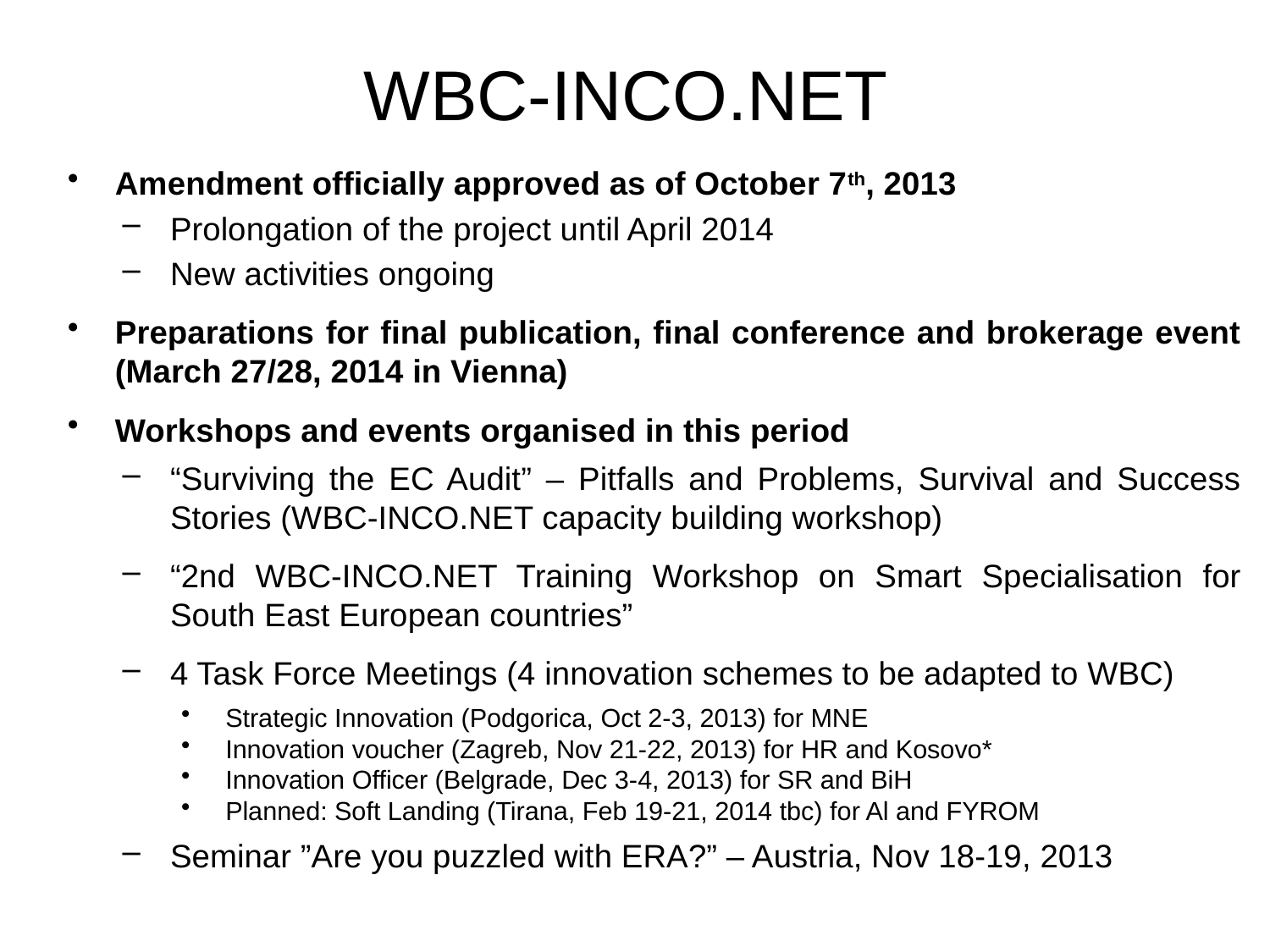

# WBC-INCO.NET
Amendment officially approved as of October 7th, 2013
Prolongation of the project until April 2014
New activities ongoing
Preparations for final publication, final conference and brokerage event (March 27/28, 2014 in Vienna)
Workshops and events organised in this period
“Surviving the EC Audit” – Pitfalls and Problems, Survival and Success Stories (WBC-INCO.NET capacity building workshop)
“2nd WBC-INCO.NET Training Workshop on Smart Specialisation for South East European countries”
4 Task Force Meetings (4 innovation schemes to be adapted to WBC)
Strategic Innovation (Podgorica, Oct 2-3, 2013) for MNE
Innovation voucher (Zagreb, Nov 21-22, 2013) for HR and Kosovo*
Innovation Officer (Belgrade, Dec 3-4, 2013) for SR and BiH
Planned: Soft Landing (Tirana, Feb 19-21, 2014 tbc) for Al and FYROM
Seminar ”Are you puzzled with ERA?” – Austria, Nov 18-19, 2013